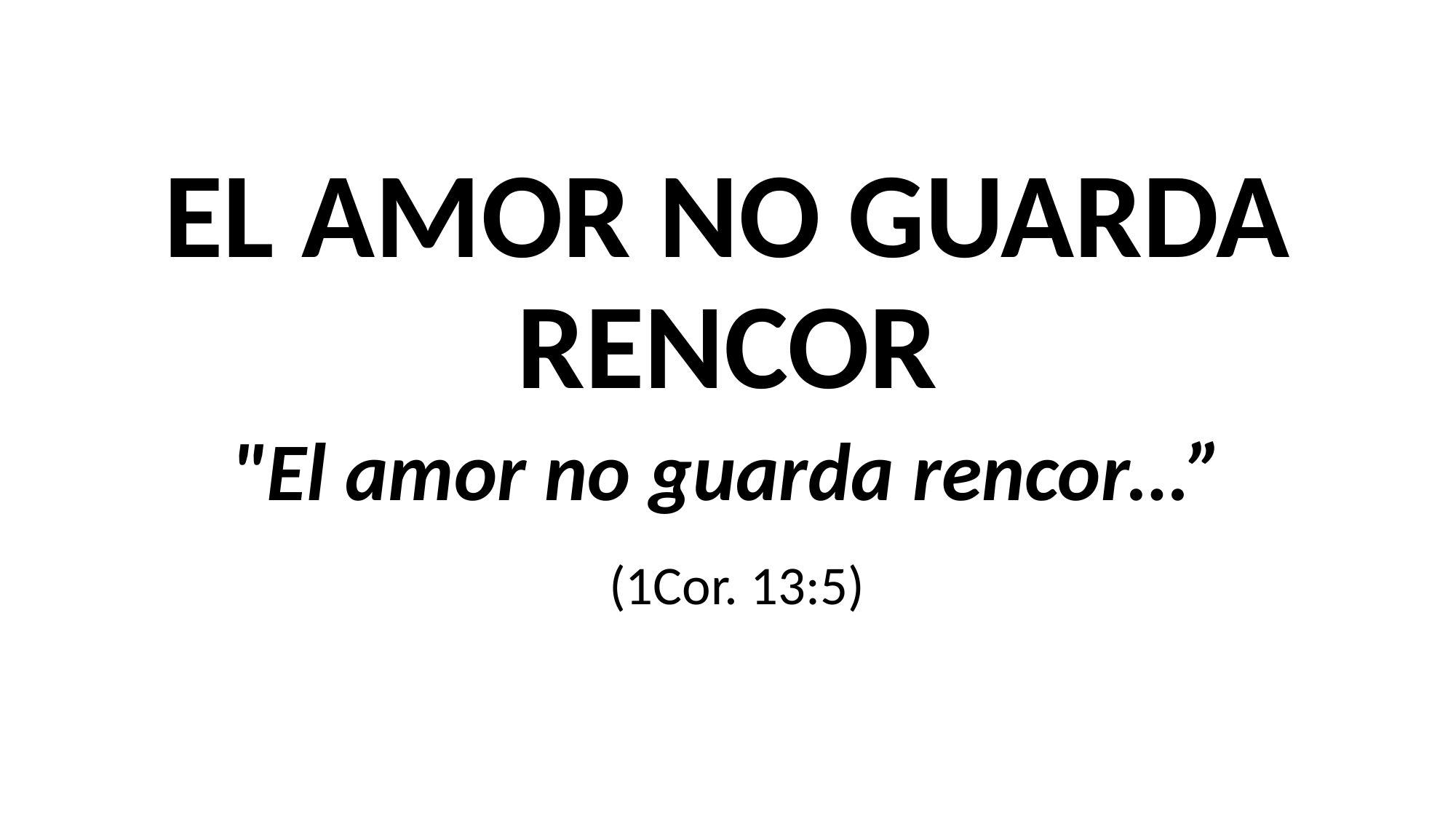

#

EL AMOR NO GUARDA RENCOR
 "El amor no guarda rencor…”
 (1Cor. 13:5)